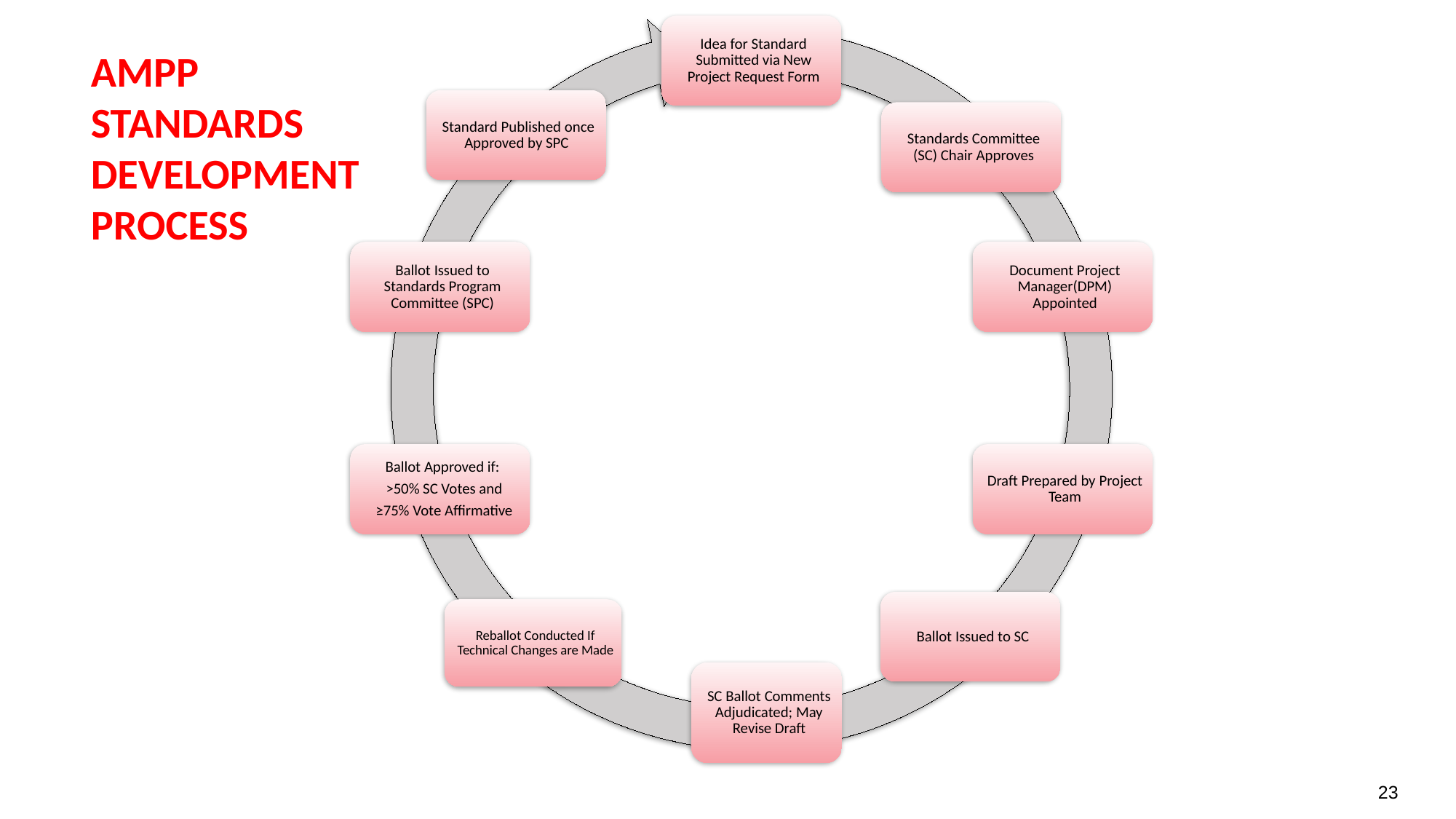

Idea for Standard Submitted via New Project Request Form
Standards Committee (SC) Chair Approves
Document Project Manager(DPM) Appointed
Draft Prepared by Project Team
Ballot Issued to SC
SC Ballot Comments Adjudicated; May Revise Draft
Reballot Conducted If Technical Changes are Made
Ballot Approved if:
 >50% SC Votes and
 ≥75% Vote Affirmative
Ballot Issued to Standards Program Committee (SPC)
Standard Published once Approved by SPC
AMPP STANDARDS DEVELOPMENT PROCESS
23